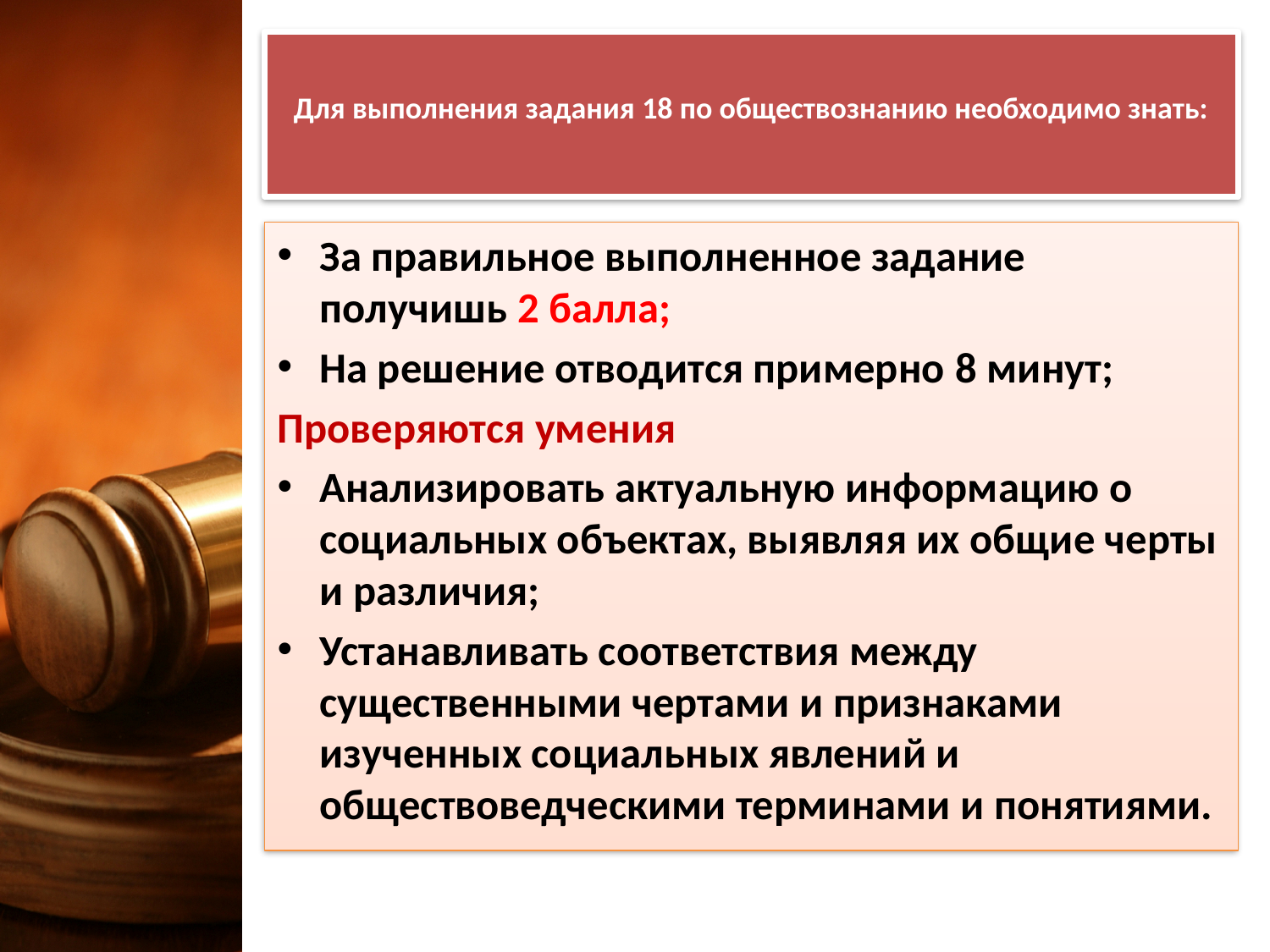

# Для выполнения задания 18 по обществознанию необходимо знать:
За правильное выполненное задание получишь 2 балла;
На решение отводится примерно 8 минут;
Проверяются умения
Анализировать актуальную информацию о социальных объектах, выявляя их общие черты и различия;
Устанавливать соответствия между существенными чертами и признаками изученных социальных явлений и обществоведческими терминами и понятиями.